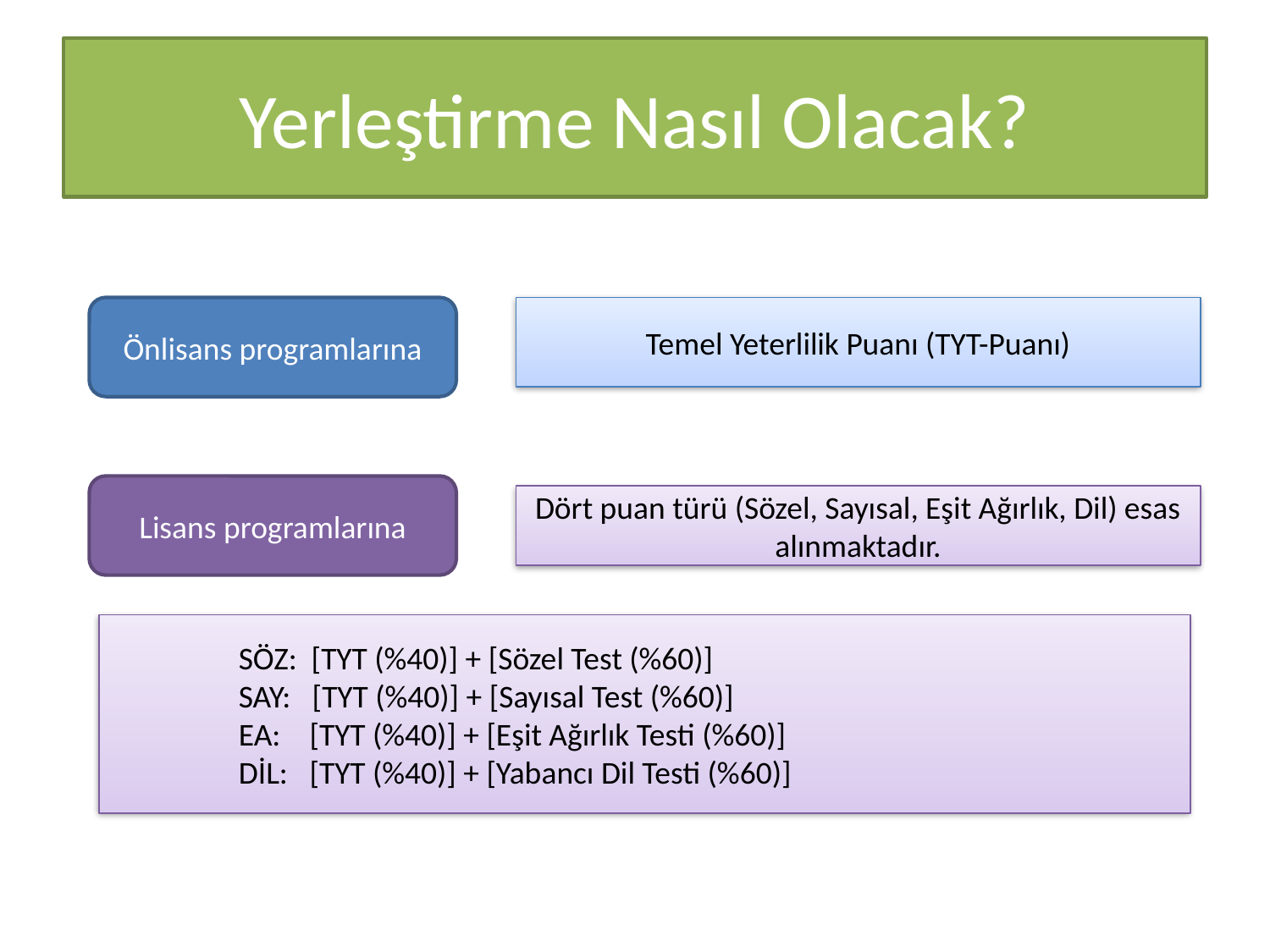

# Yerleştirme Nasıl Olacak?
Önlisans programlarına
Temel Yeterlilik Puanı (TYT-Puanı)
Lisans programlarına
Dört puan türü (Sözel, Sayısal, Eşit Ağırlık, Dil) esas alınmaktadır.
SÖZ:  [TYT (%40)] + [Sözel Test (%60)]
SAY:   [TYT (%40)] + [Sayısal Test (%60)]
EA:    [TYT (%40)] + [Eşit Ağırlık Testi (%60)]
DİL:   [TYT (%40)] + [Yabancı Dil Testi (%60)]